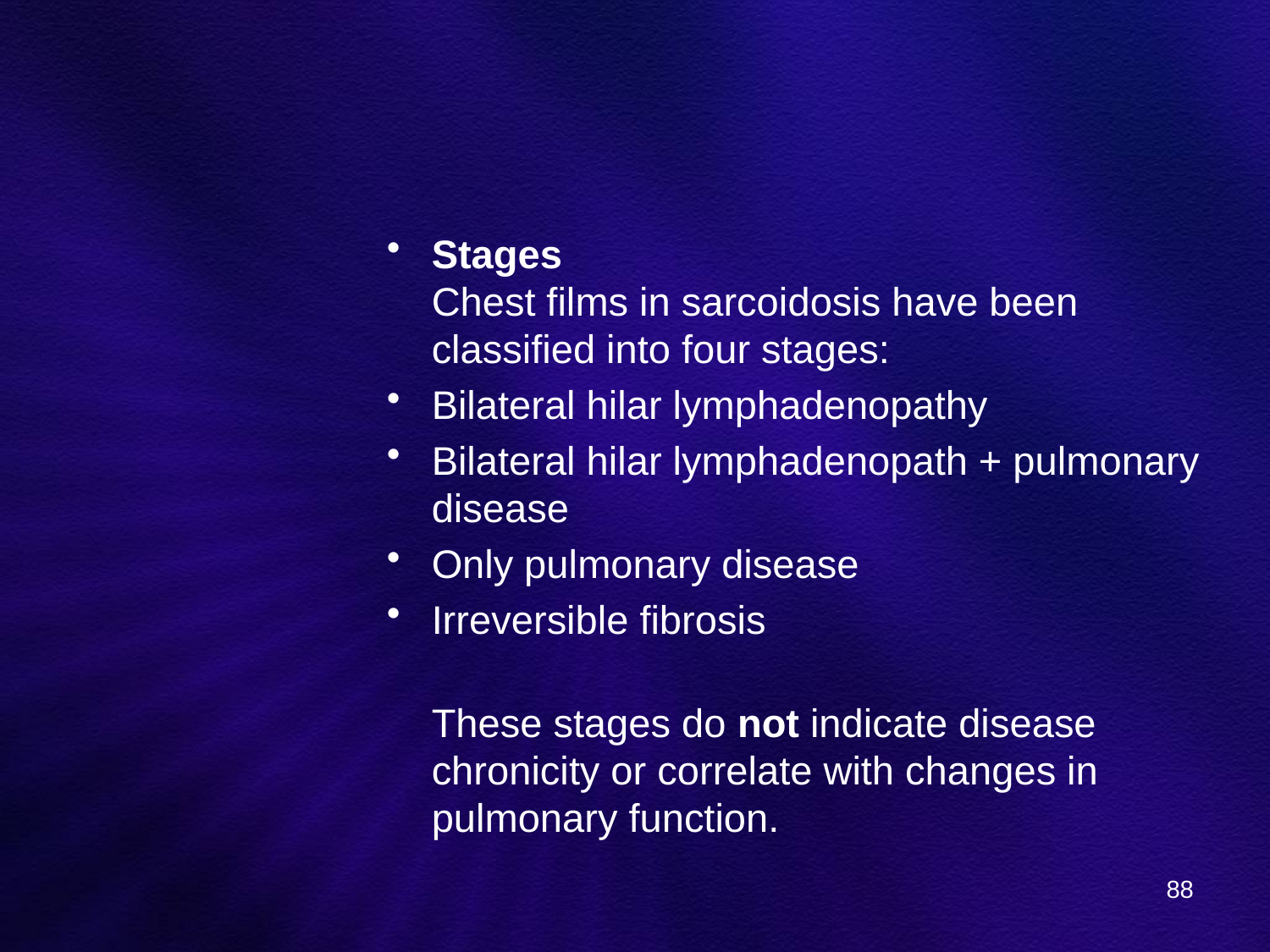

#
Stages
Chest films in sarcoidosis have been classified into four stages:
Bilateral hilar lymphadenopathy
Bilateral hilar lymphadenopath + pulmonary disease
Only pulmonary disease
Irreversible fibrosis
These stages do not indicate disease chronicity or correlate with changes in pulmonary function.
88